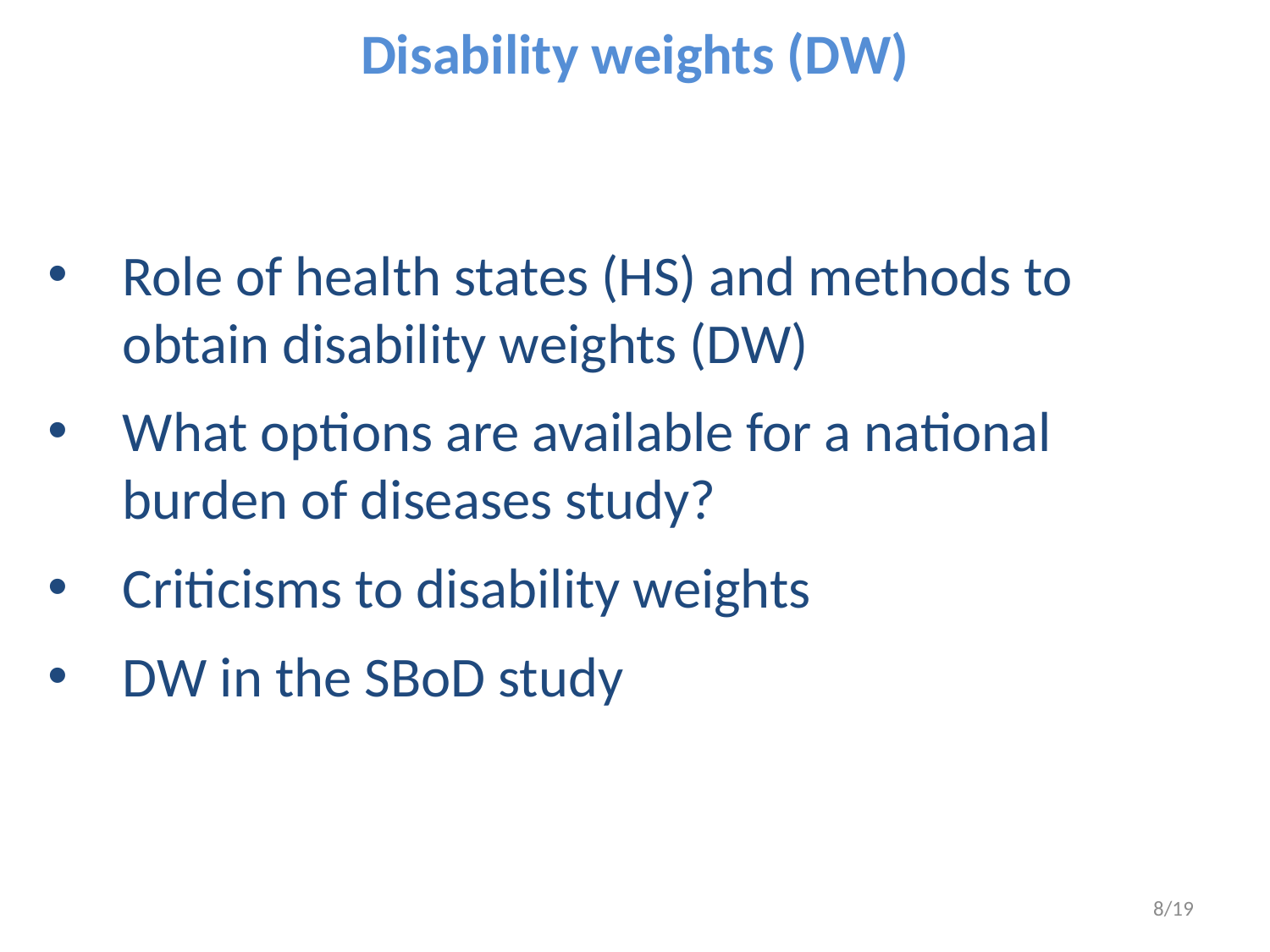

Disability weights (DW)
Role of health states (HS) and methods to obtain disability weights (DW)
What options are available for a national burden of diseases study?
Criticisms to disability weights
DW in the SBoD study

8/19